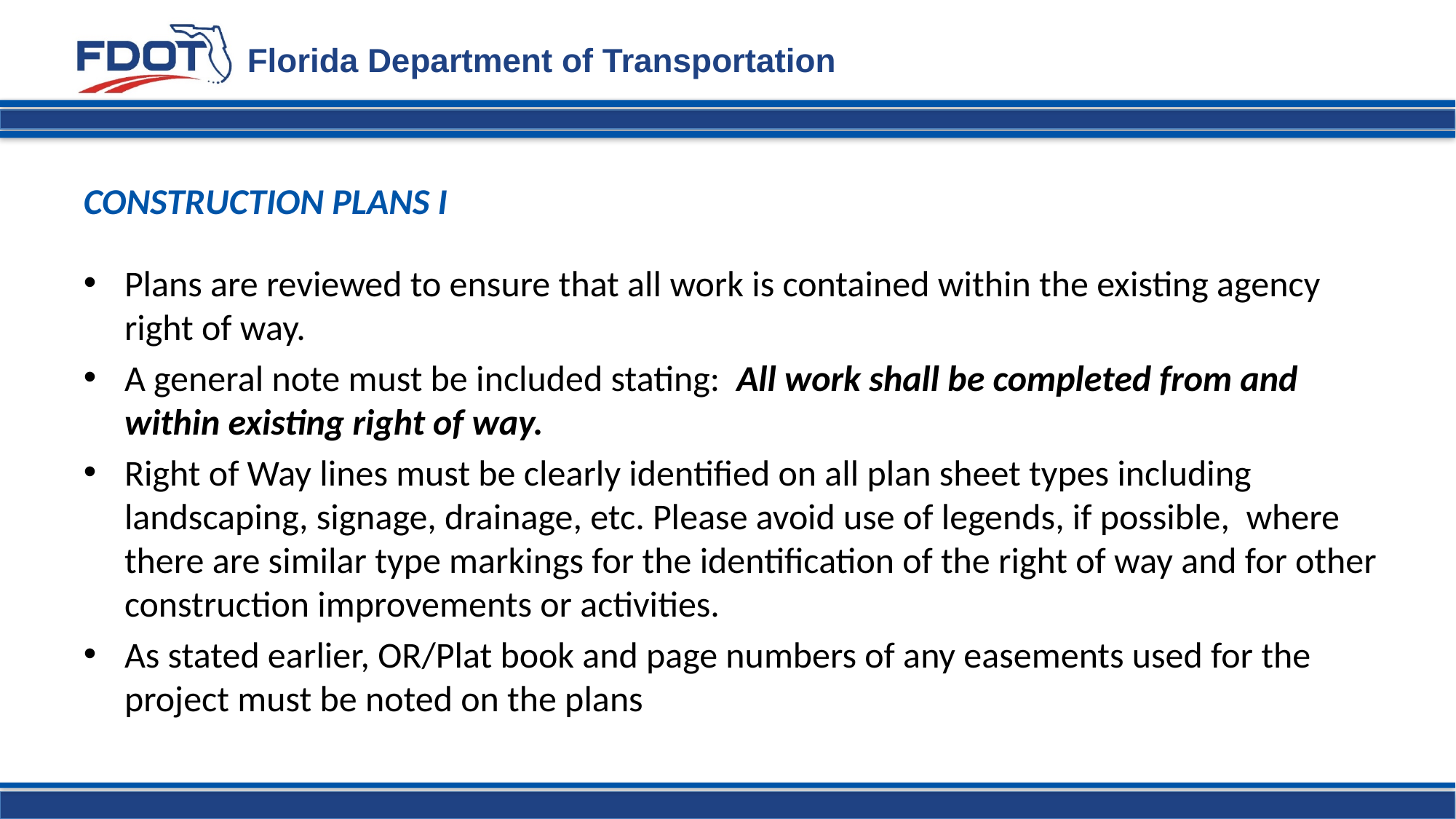

CONSTRUCTION PLANS I
Plans are reviewed to ensure that all work is contained within the existing agency right of way.
A general note must be included stating:  All work shall be completed from and within existing right of way.
Right of Way lines must be clearly identified on all plan sheet types including landscaping, signage, drainage, etc. Please avoid use of legends, if possible,  where there are similar type markings for the identification of the right of way and for other construction improvements or activities.
As stated earlier, OR/Plat book and page numbers of any easements used for the project must be noted on the plans